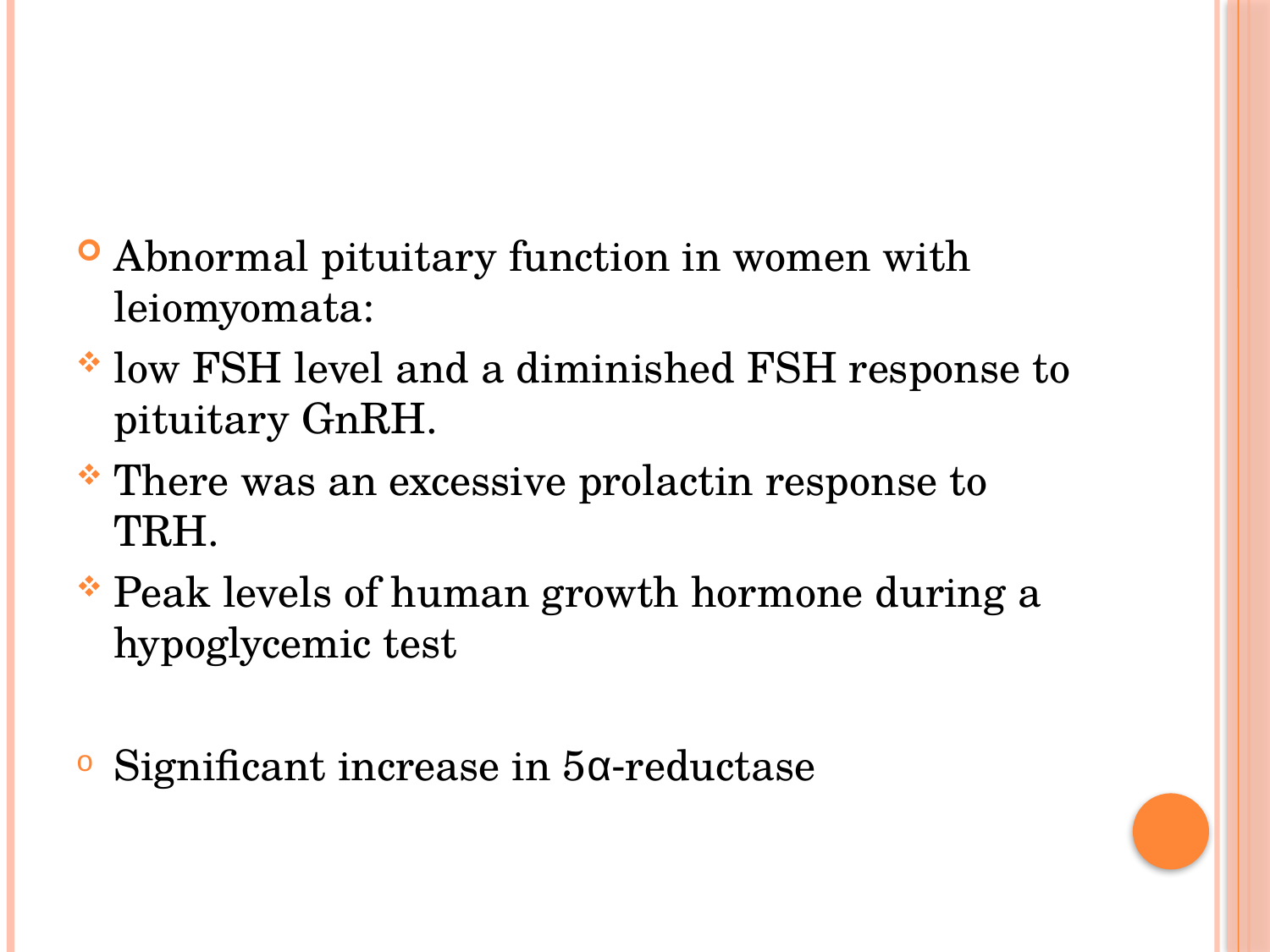

#
Abnormal pituitary function in women with leiomyomata:
low FSH level and a diminished FSH response to pituitary GnRH.
There was an excessive prolactin response to TRH.
Peak levels of human growth hormone during a hypoglycemic test

Significant increase in 5α-reductase